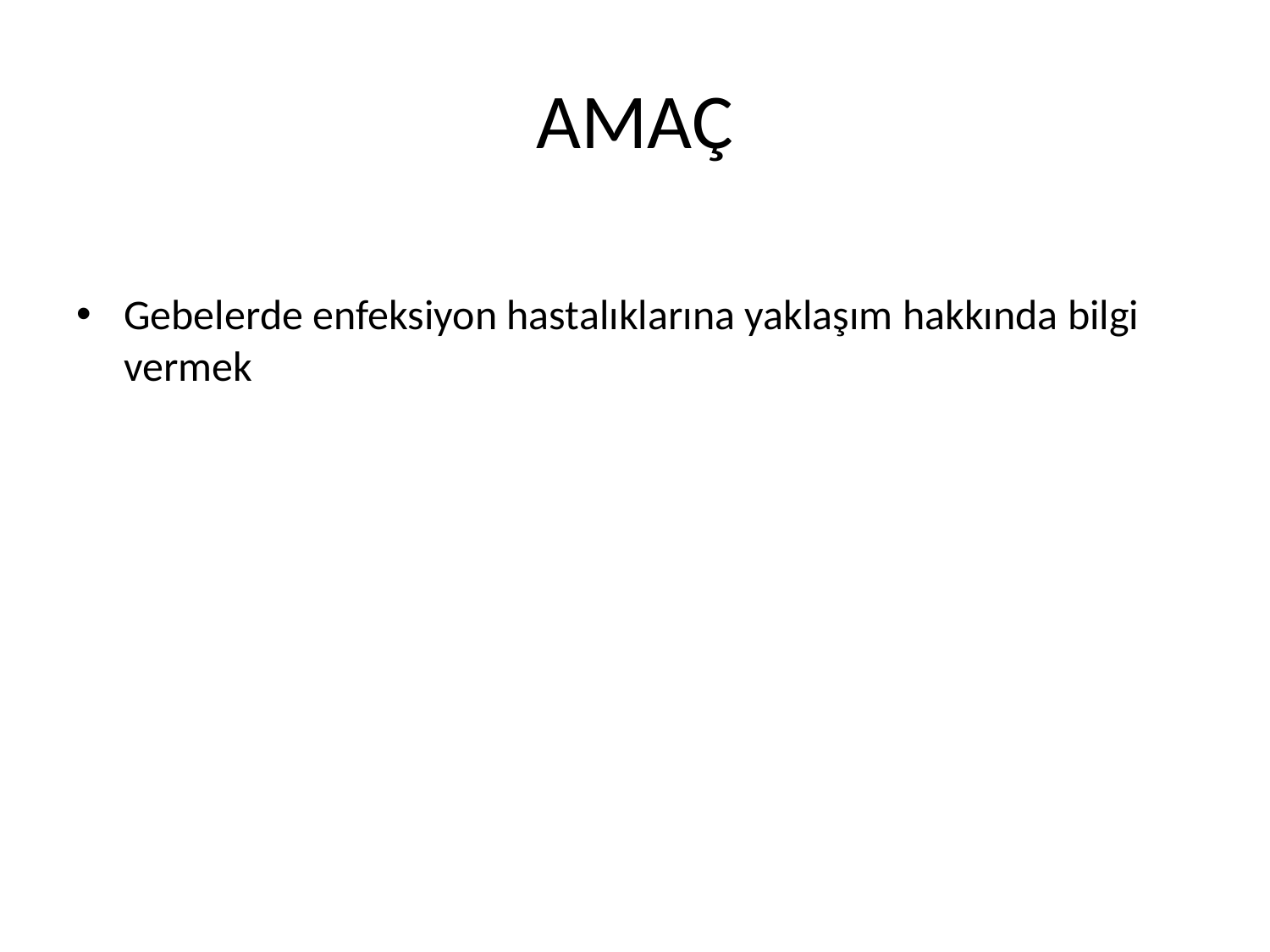

# AMAÇ

Gebelerde enfeksiyon hastalıklarına yaklaşım hakkında bilgi vermek